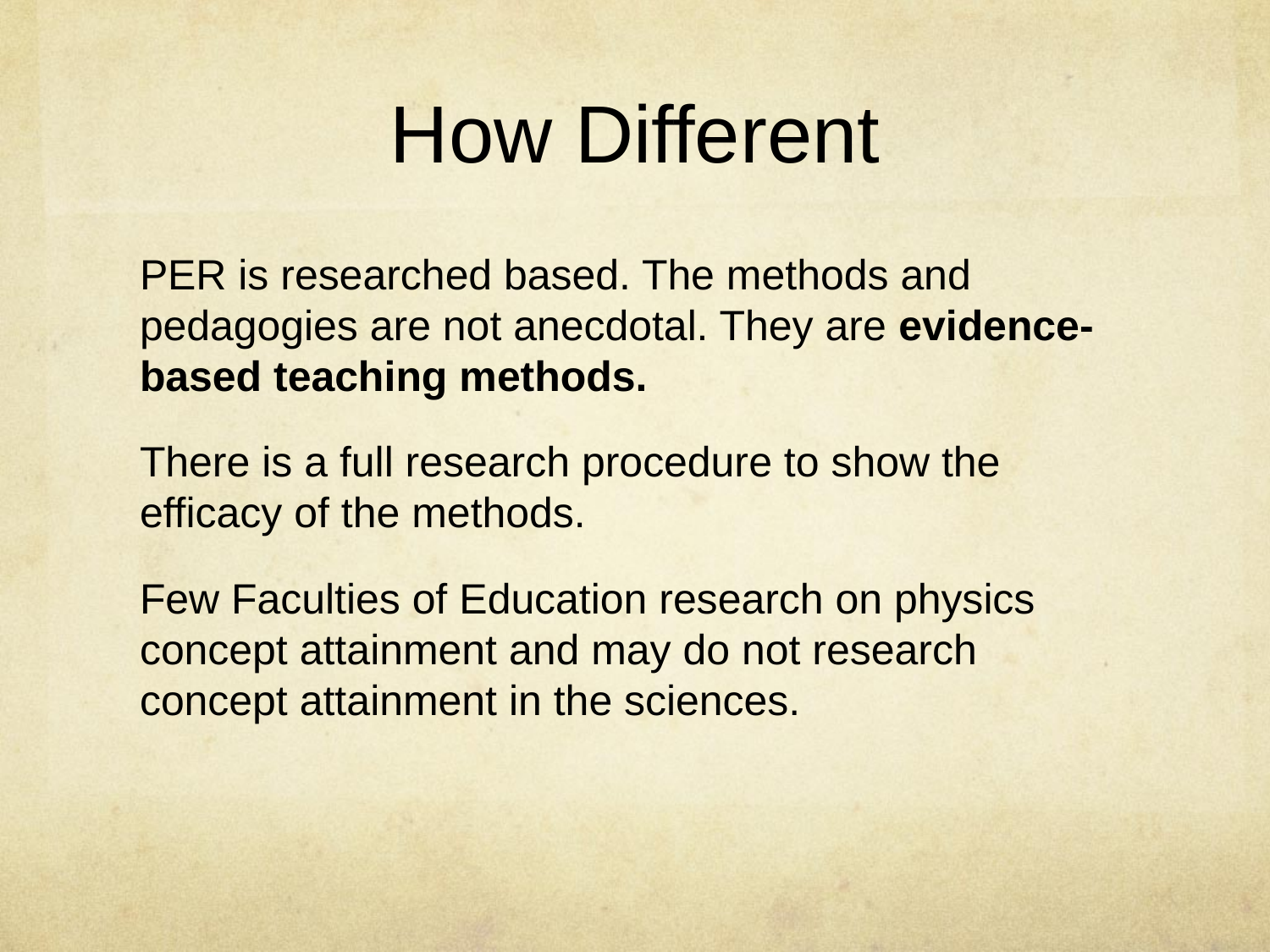

# How Different
PER is researched based. The methods and pedagogies are not anecdotal. They are evidence-based teaching methods.
There is a full research procedure to show the efficacy of the methods.
Few Faculties of Education research on physics concept attainment and may do not research  concept attainment in the sciences.